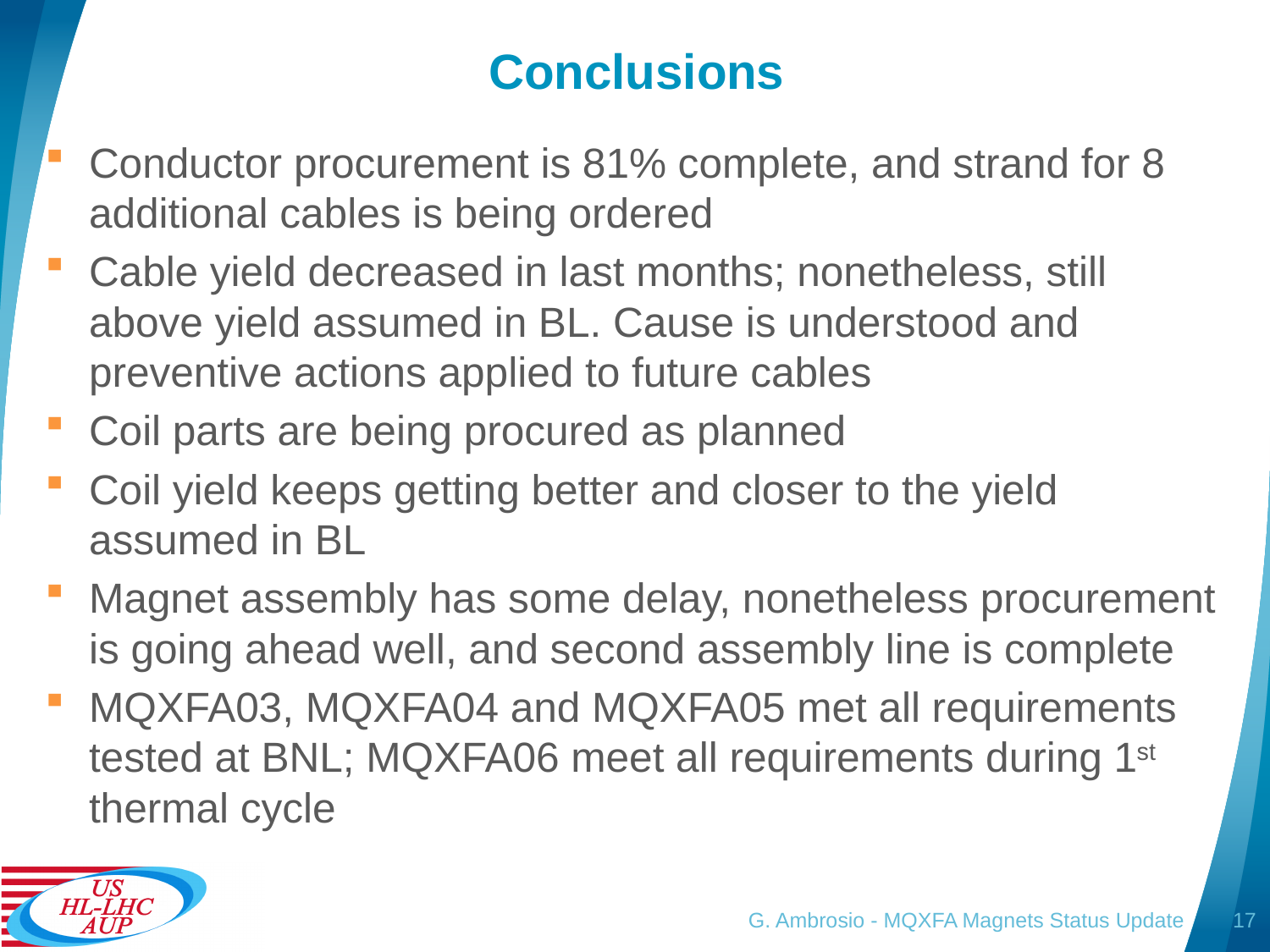

# Conclusions
Conductor procurement is 81% complete, and strand for 8 additional cables is being ordered
Cable yield decreased in last months; nonetheless, still above yield assumed in BL. Cause is understood and preventive actions applied to future cables
Coil parts are being procured as planned
Coil yield keeps getting better and closer to the yield assumed in BL
Magnet assembly has some delay, nonetheless procurement is going ahead well, and second assembly line is complete
MQXFA03, MQXFA04 and MQXFA05 met all requirements tested at BNL; MQXFA06 meet all requirements during 1st thermal cycle

G. Ambrosio - MQXFA Magnets Status Update
17